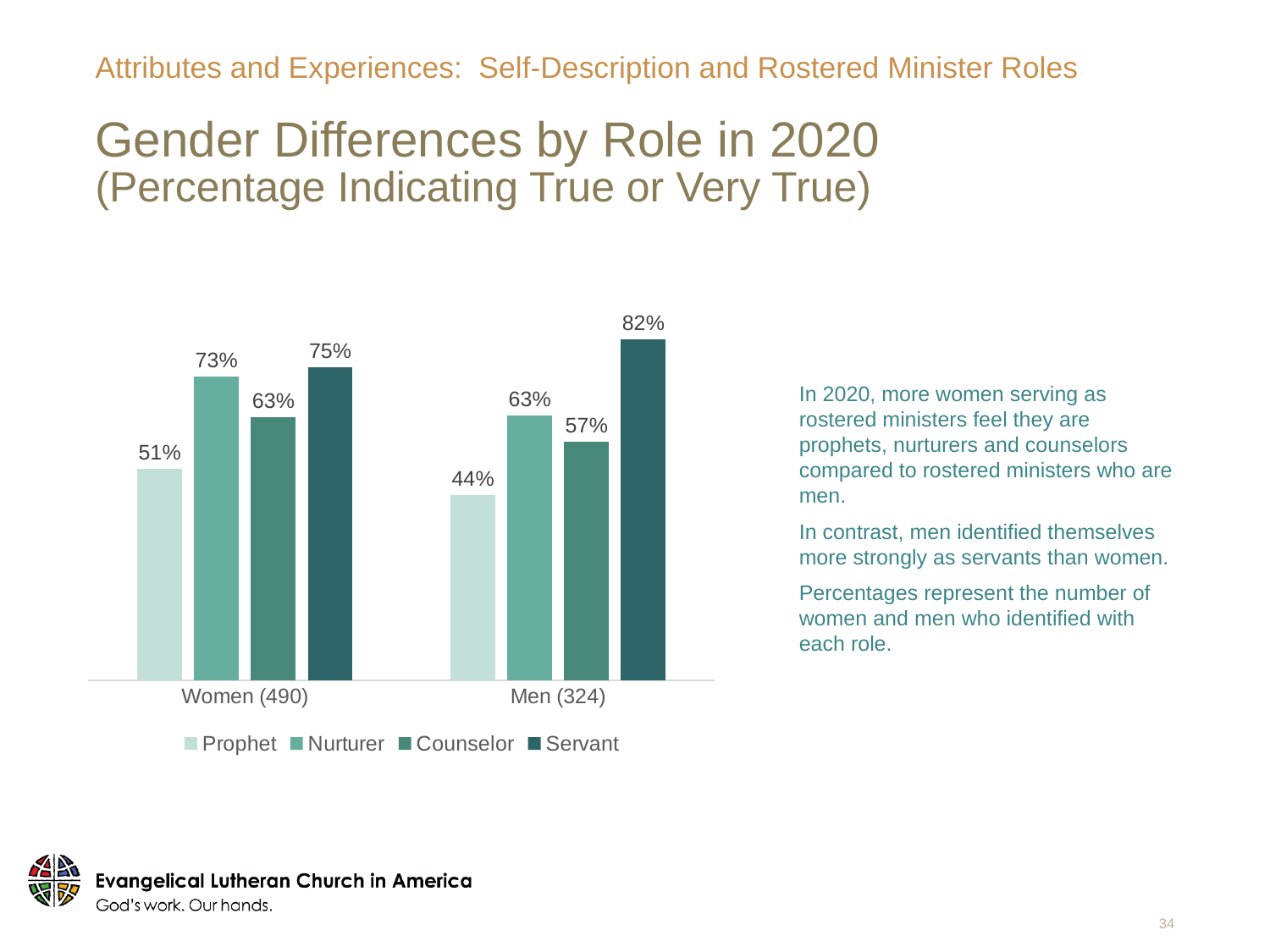

Attributes and Experiences:  Self-Description and Rostered Minister Roles
# Gender Differences by Role in 2020 (Percentage Indicating True or Very True)

### Chart

| Category | Prophet | Nurturer | Counselor | Servant |
|---|---|---|---|---|
| Women (490) | 0.506 | 0.727 | 0.63 | 0.748 |
| Men (324) | 0.443 | 0.633 | 0.571 | 0.815 |
In 2020, more women serving as rostered ministers feel they are prophets, nurturers and counselors compared to rostered ministers who are men.
In contrast, men identified themselves more strongly as servants than women.
Percentages represent the number of women and men who identified with each role.